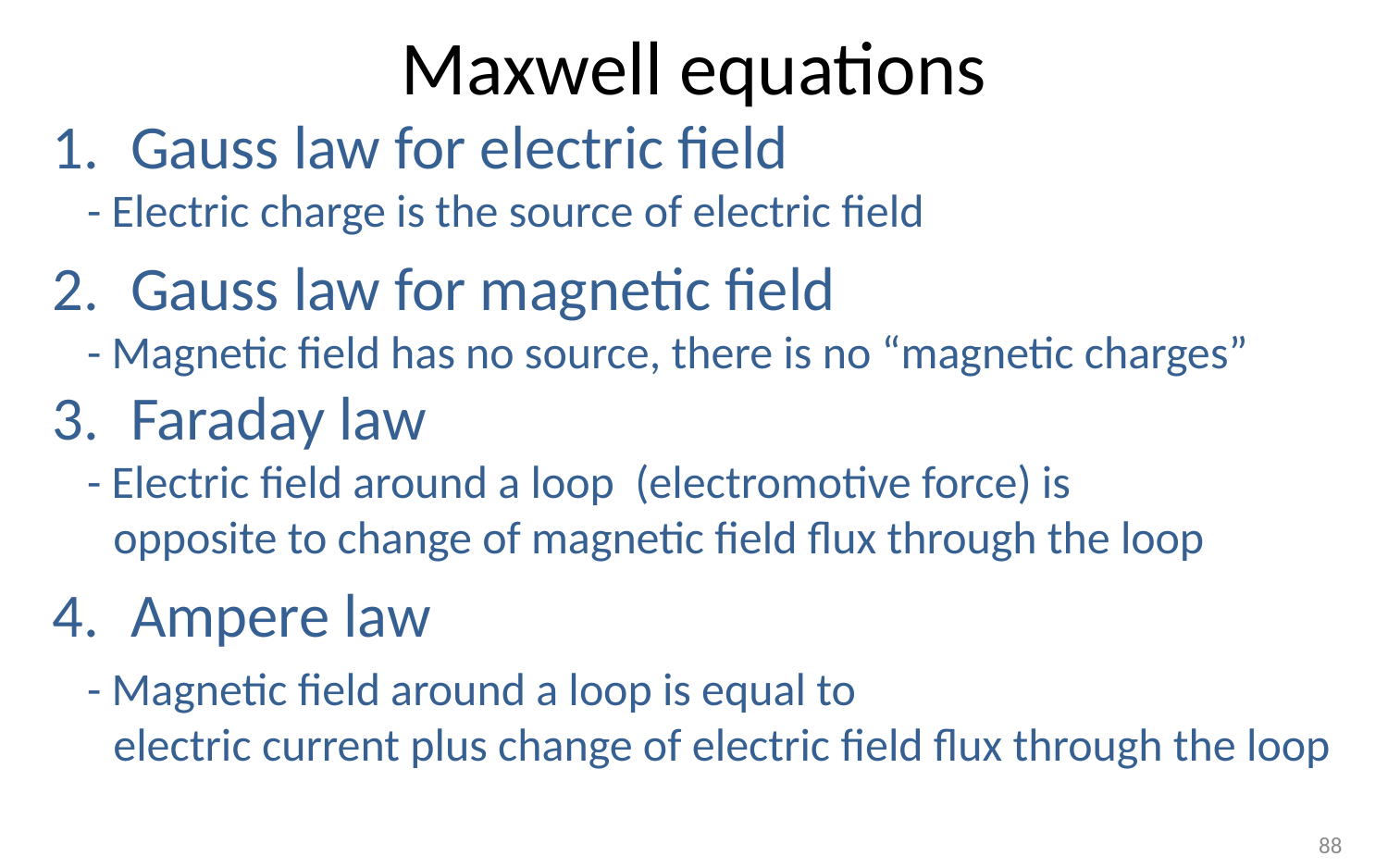

# Maxwell equations
Gauss law for electric field
- Electric charge is the source of electric field
Gauss law for magnetic field
- Magnetic field has no source, there is no “magnetic charges”
Faraday law
- Electric field around a loop  (electromotive force) is
opposite to change of magnetic field flux through the loop
Ampere law
- Magnetic field around a loop is equal to
electric current plus change of electric field flux through the loop
88